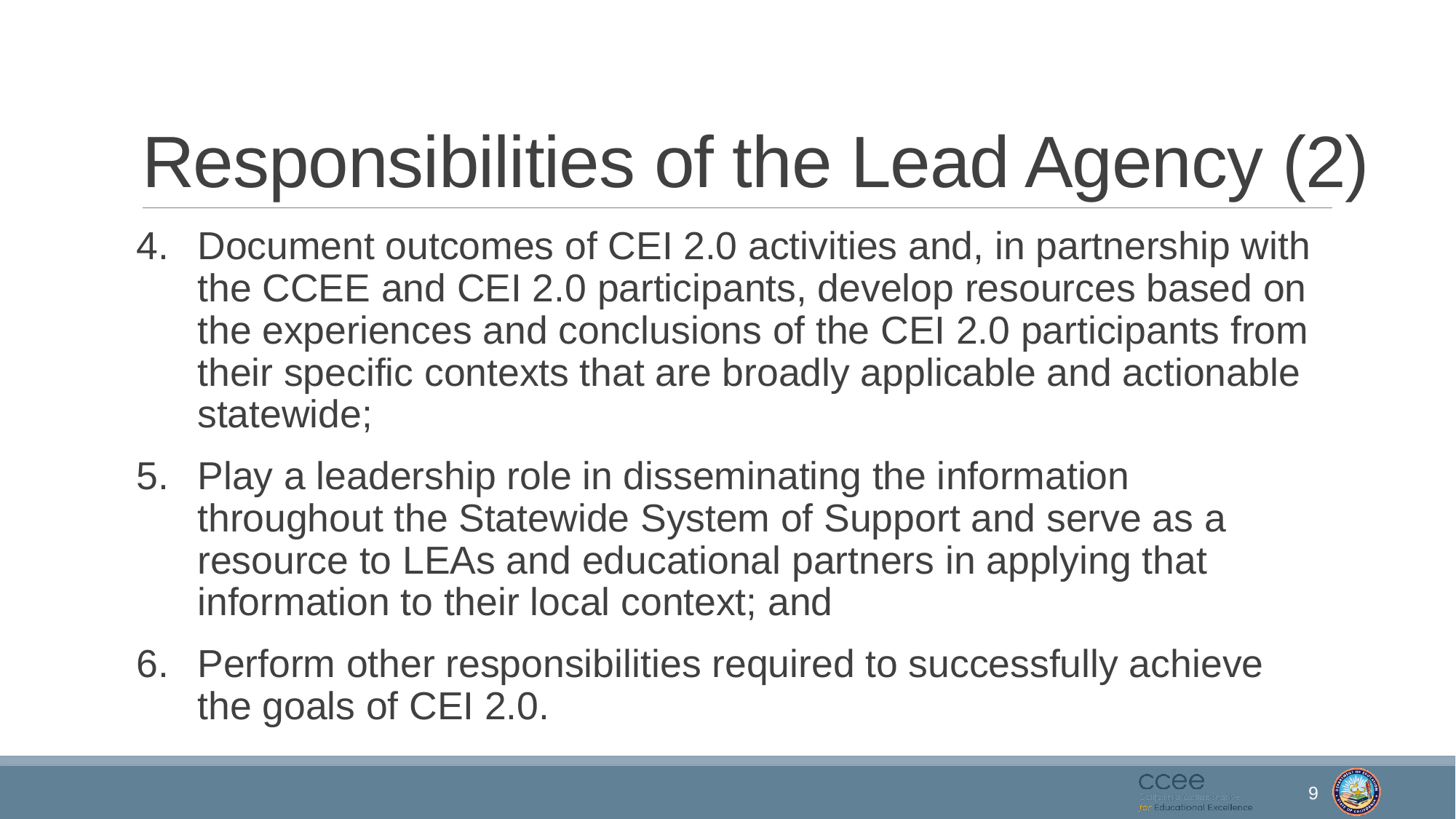

# Responsibilities of the Lead Agency (2)
Document outcomes of CEI 2.0 activities and, in partnership with the CCEE and CEI 2.0 participants, develop resources based on the experiences and conclusions of the CEI 2.0 participants from their specific contexts that are broadly applicable and actionable statewide;
Play a leadership role in disseminating the information throughout the Statewide System of Support and serve as a resource to LEAs and educational partners in applying that information to their local context; and
Perform other responsibilities required to successfully achieve the goals of CEI 2.0.

9